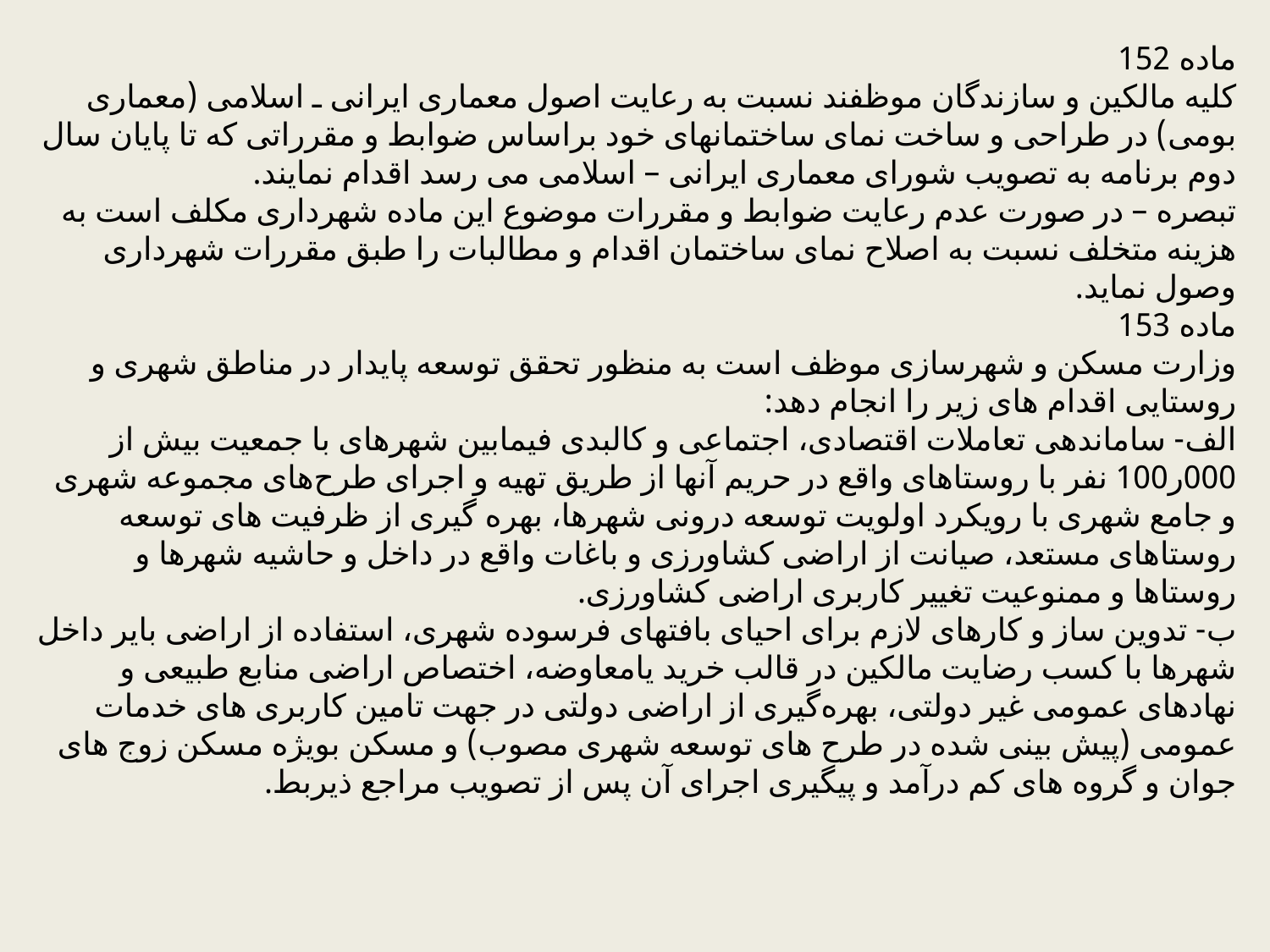

ماده 152 
کلیه مالکین و سازندگان موظفند نسبت به رعایت اصول معماری ایرانی ـ اسلامی (معماری بومی) در طراحی و ساخت نمای ساختمانهای خود براساس ضوابط و مقرراتی که تا پایان سال دوم برنامه به تصویب شورای معماری ایرانی – اسلامی می رسد اقدام نمایند. 
تبصره – در صورت عدم رعایت ضوابط و مقررات موضوع این ماده شهرداری مکلف است به هزینه متخلف نسبت به اصلاح نمای ساختمان اقدام و مطالبات را طبق مقررات شهرداری وصول نماید.
ماده 153
وزارت مسکن و شهرسازی موظف است به منظور تحقق توسعه پایدار در مناطق شهری و روستایی اقدام های زیر را انجام دهد: 
الف- ساماندهی تعاملات اقتصادی، اجتماعی و کالبدی فیمابین شهرهای با جمعیت بیش از 000ر100 نفر با روستاهای واقع در حریم آنها از طریق تهیه و اجرای طرح‌های مجموعه شهری و جامع شهری با رویکرد اولویت توسعه درونی شهرها، بهره گیری از ظرفیت های توسعه روستاهای مستعد، صیانت از اراضی کشاورزی و باغات واقع در داخل و حاشیه شهرها و روستاها و ممنوعیت تغییر کاربری اراضی کشاورزی. 
ب- تدوین ساز و کارهای لازم برای احیای بافتهای فرسوده شهری، استفاده از اراضی بایر داخل شهرها با کسب رضایت مالکین در قالب خرید یامعاوضه، اختصاص اراضی منابع طبیعی و نهادهای عمومی غیر دولتی، بهره‌گیری از اراضی دولتی در جهت تامین کاربری های خدمات عمومی (پیش بینی شده در طرح های توسعه شهری مصوب) و مسکن بویژه مسکن زوج های جوان و گروه های کم درآمد و پیگیری اجرای آن پس از تصویب مراجع ذیربط.